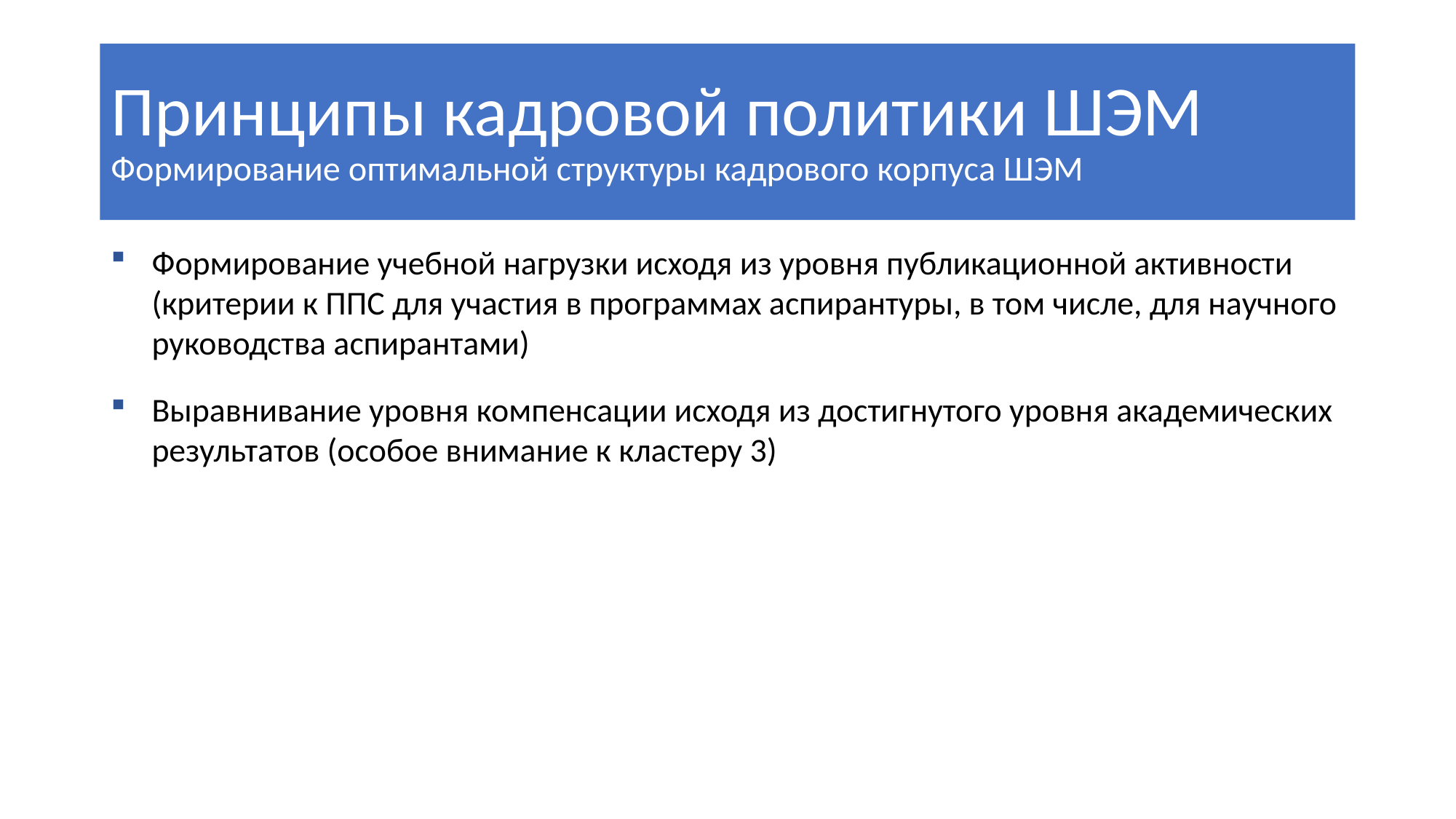

# Принципы кадровой политики ШЭМ Формирование оптимальной структуры кадрового корпуса ШЭМ
Формирование учебной нагрузки исходя из уровня публикационной активности (критерии к ППС для участия в программах аспирантуры, в том числе, для научного руководства аспирантами)
Выравнивание уровня компенсации исходя из достигнутого уровня академических результатов (особое внимание к кластеру 3)